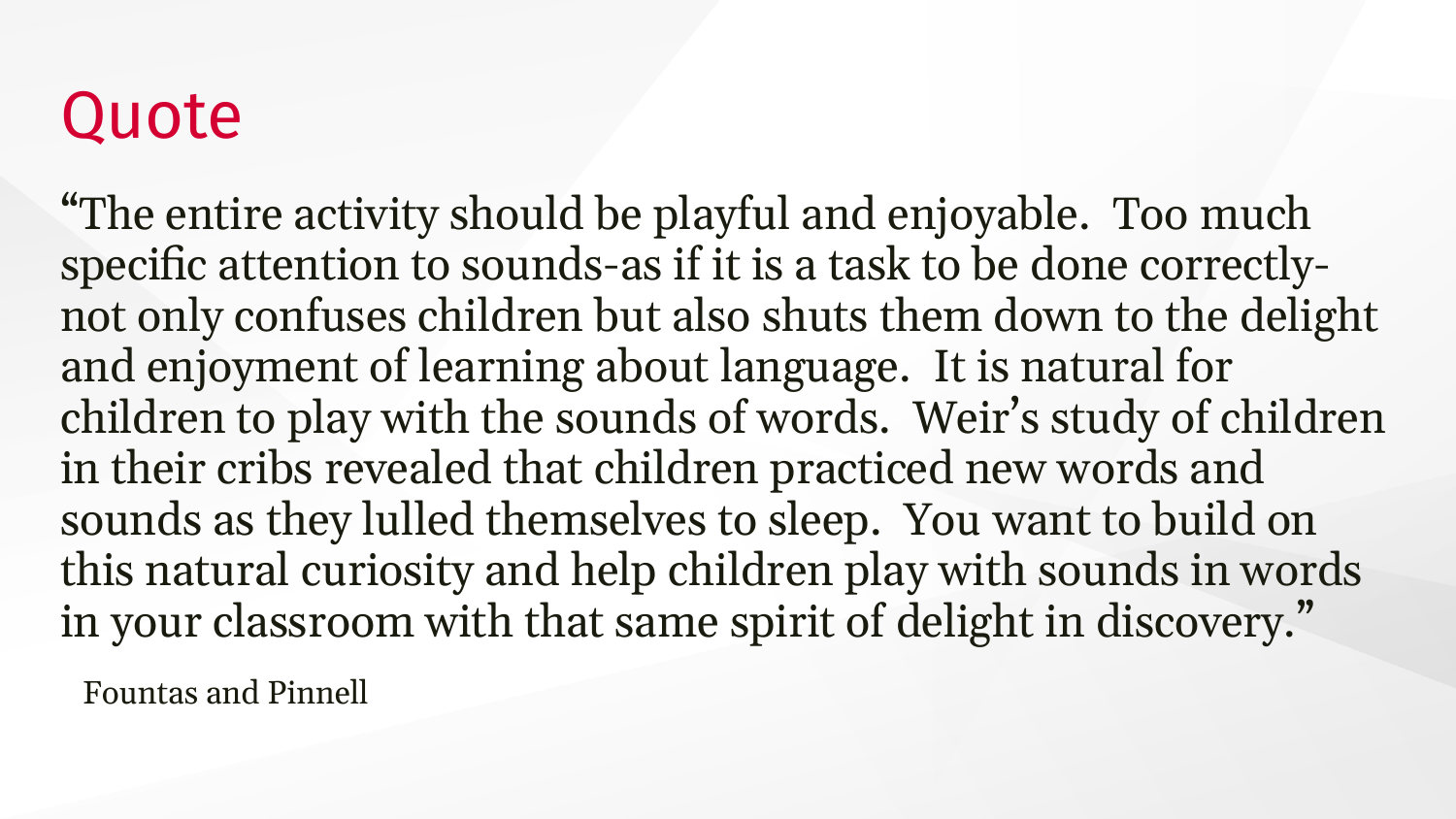

# Quote
“The entire activity should be playful and enjoyable.  Too much specific attention to sounds-as if it is a task to be done correctly-not only confuses children but also shuts them down to the delight and enjoyment of learning about language.  It is natural for children to play with the sounds of words.  Weir’s study of children in their cribs revealed that children practiced new words and sounds as they lulled themselves to sleep.  You want to build on this natural curiosity and help children play with sounds in words in your classroom with that same spirit of delight in discovery.”
  Fountas and Pinnell